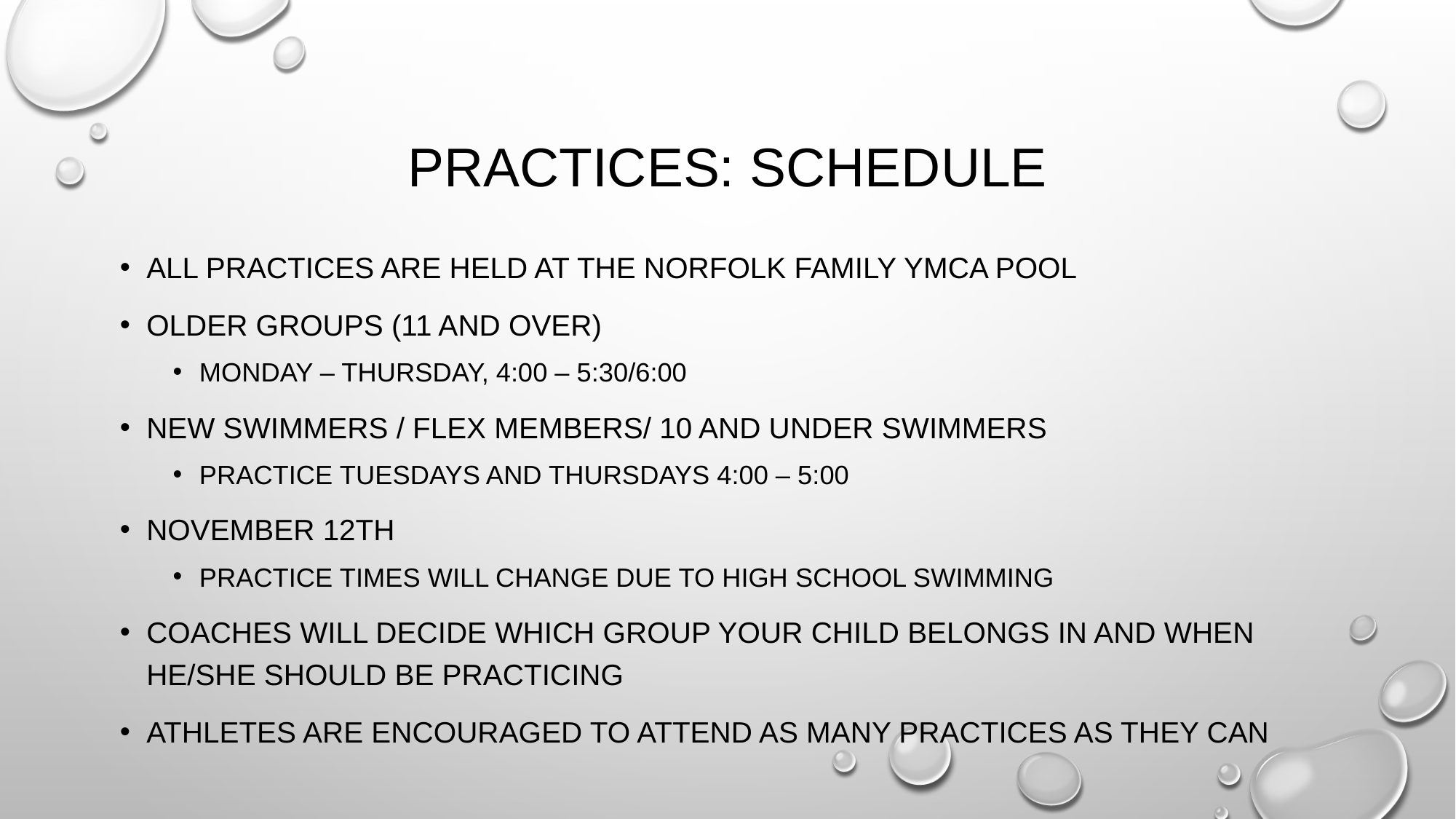

# Practices: schedule
All practices are held at the Norfolk family ymca pool
Older groups (11 and Over)
Monday – Thursday, 4:00 – 5:30/6:00
New swimmers / Flex Members/ 10 and under swimmers
Practice Tuesdays and thursdays 4:00 – 5:00
November 12TH
Practice times will change due to high school swimming
Coaches will decide which group your child belongs in and when he/she should be practicing
Athletes are encouraged to attend as many practices as they can